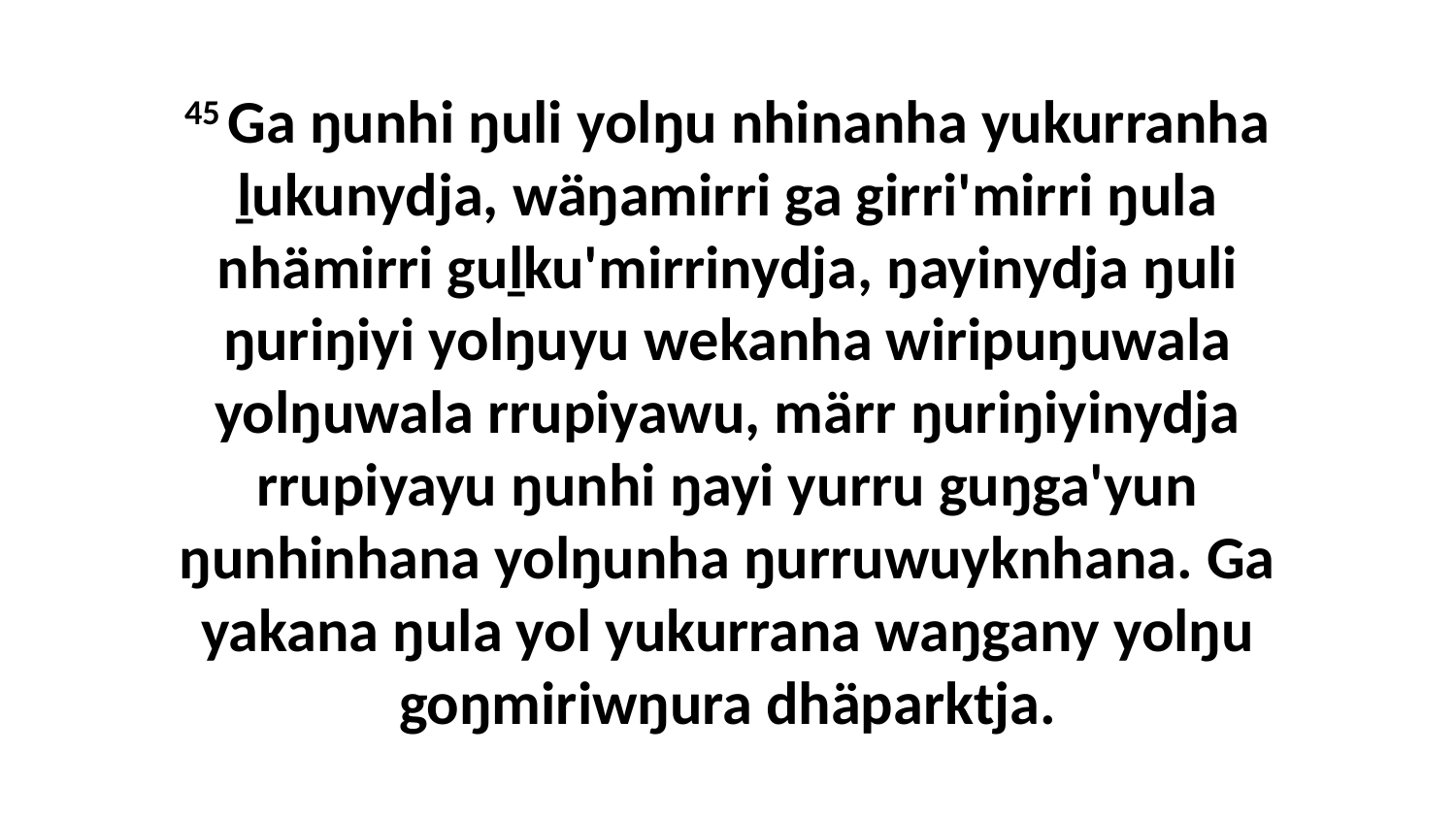

45 Ga ŋunhi ŋuli yolŋu nhinanha yukurranha ḻukunydja, wäŋamirri ga girri'mirri ŋula nhämirri guḻku'mirrinydja, ŋayinydja ŋuli ŋuriŋiyi yolŋuyu wekanha wiripuŋuwala yolŋuwala rrupiyawu, märr ŋuriŋiyinydja rrupiyayu ŋunhi ŋayi yurru guŋga'yun ŋunhinhana yolŋunha ŋurruwuyknhana. Ga yakana ŋula yol yukurrana waŋgany yolŋu goŋmiriwŋura dhäparktja.